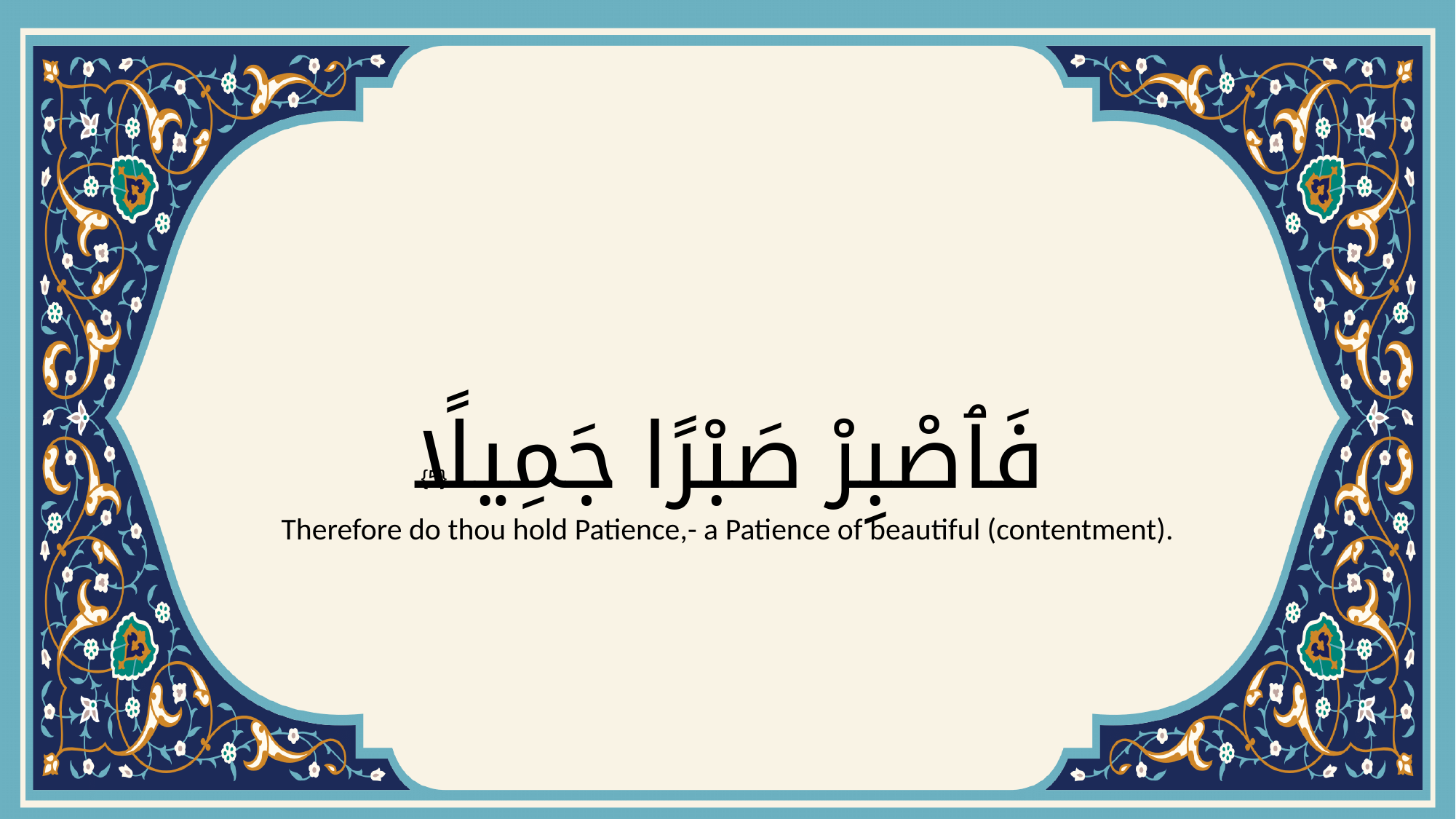

# فَٱصْبِرْ صَبْرًا جَمِيلًا
{5}
Therefore do thou hold Patience,- a Patience of beautiful (contentment).